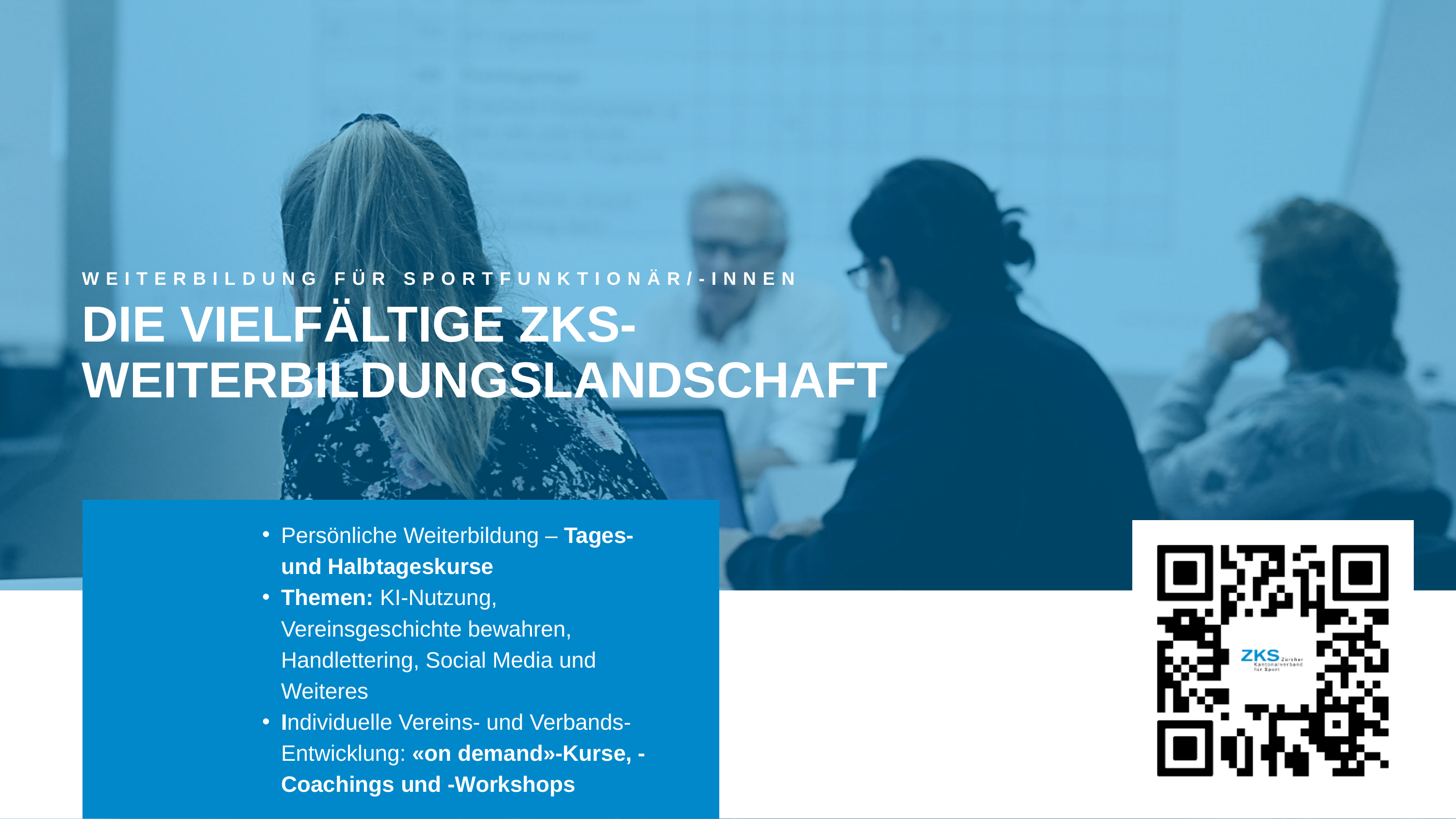

WEITERBILDUNG FÜR SPORTFUNKTIONÄR/-INNEN
DIE VIELFÄLTIGE ZKS-WEITERBILDUNGSLANDSCHAFT

Persönliche Weiterbildung – Tages- und Halbtageskurse
Themen: KI-Nutzung, Vereinsgeschichte bewahren, Handlettering, Social Media und Weiteres
Individuelle Vereins- und Verbands-Entwicklung: «on demand»-Kurse, -Coachings und -Workshops